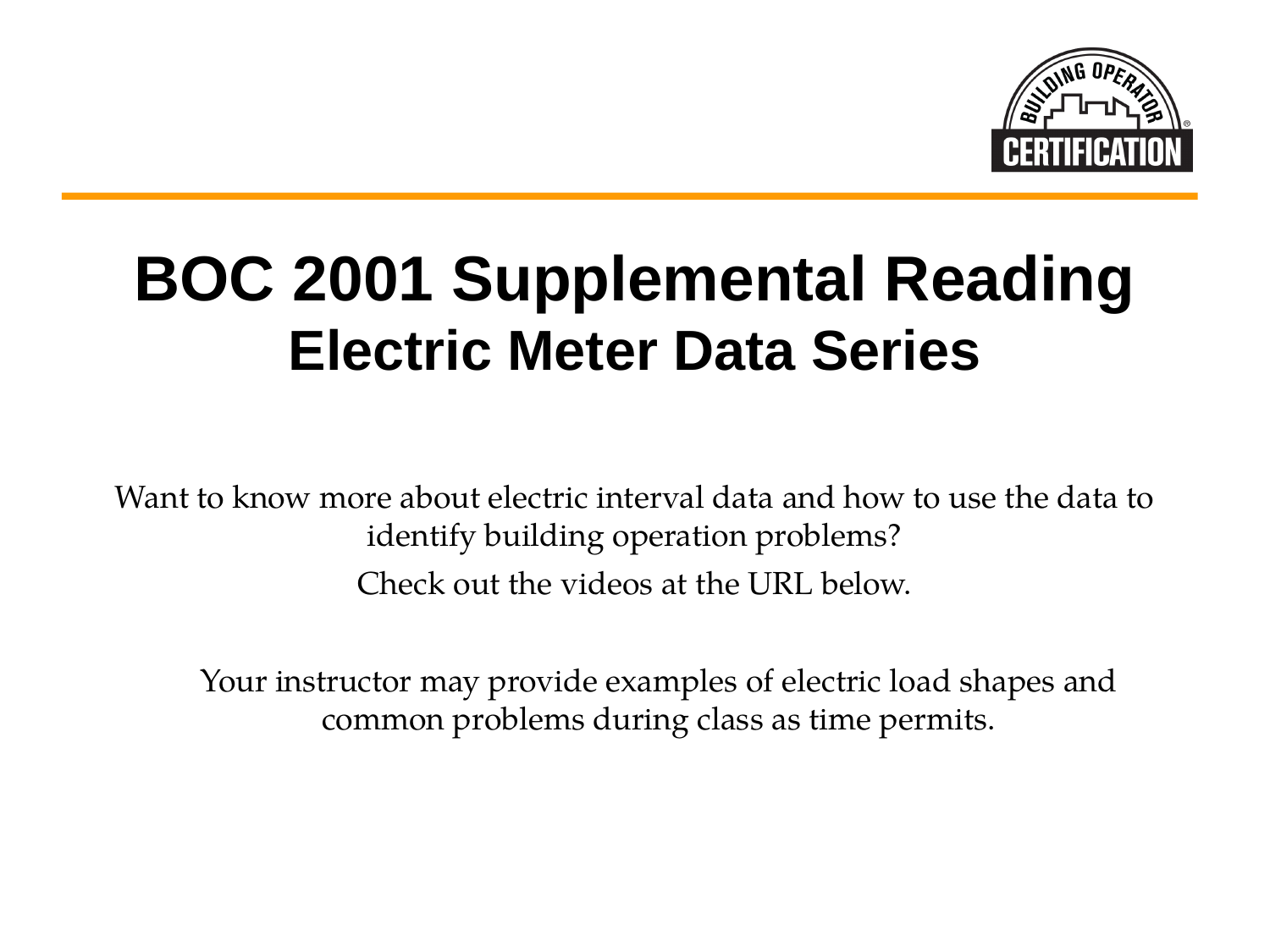

BOC 2001 Supplemental Reading
Electric Meter Data Series

Want to know more about electric interval data and how to use the data to identify building operation problems?
Check out the videos at the URL below.

Your instructor may provide examples of electric load shapes and common problems during class as time permits.